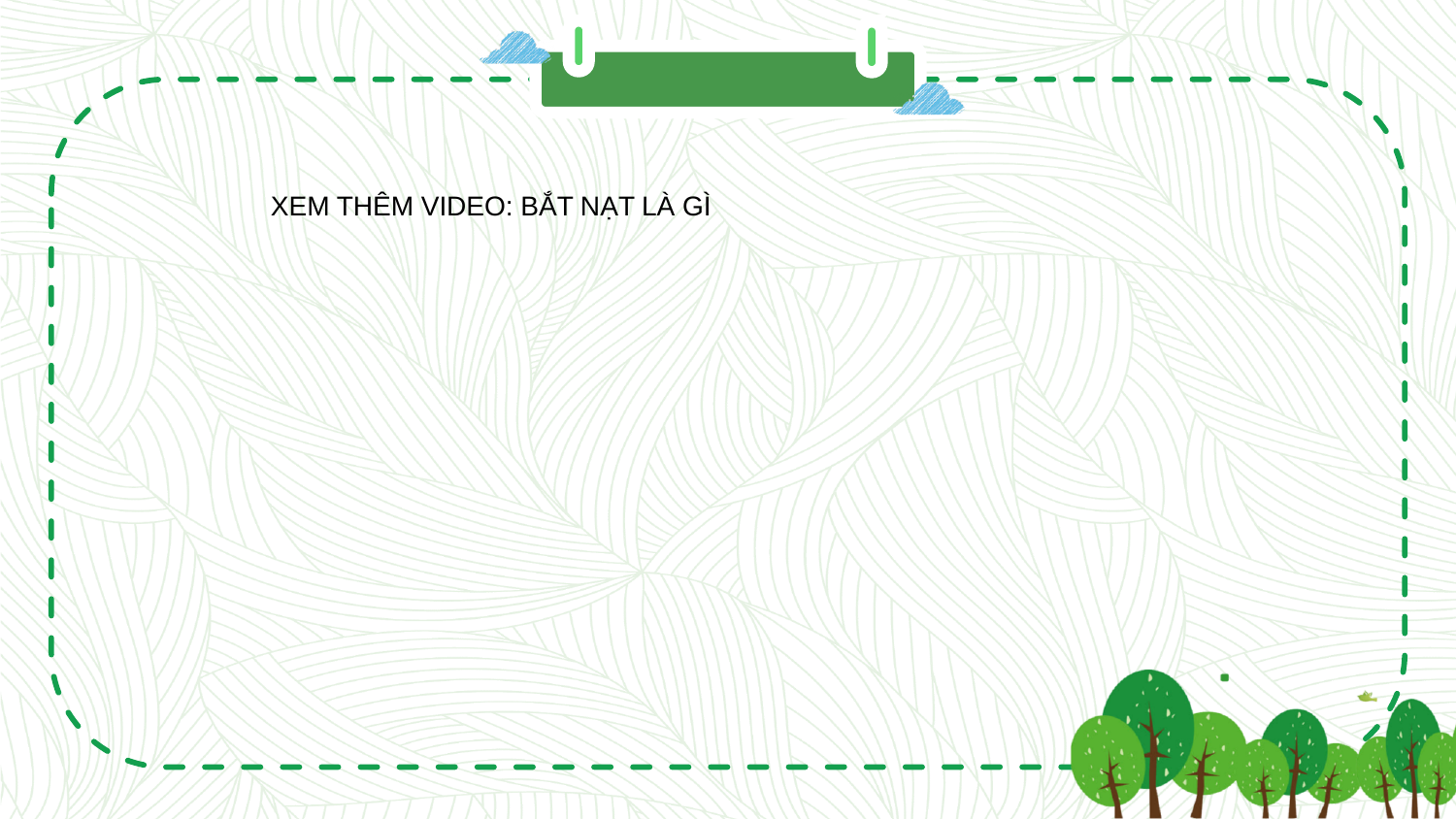

XEM THÊM VIDEO: BẮT NẠT LÀ GÌ